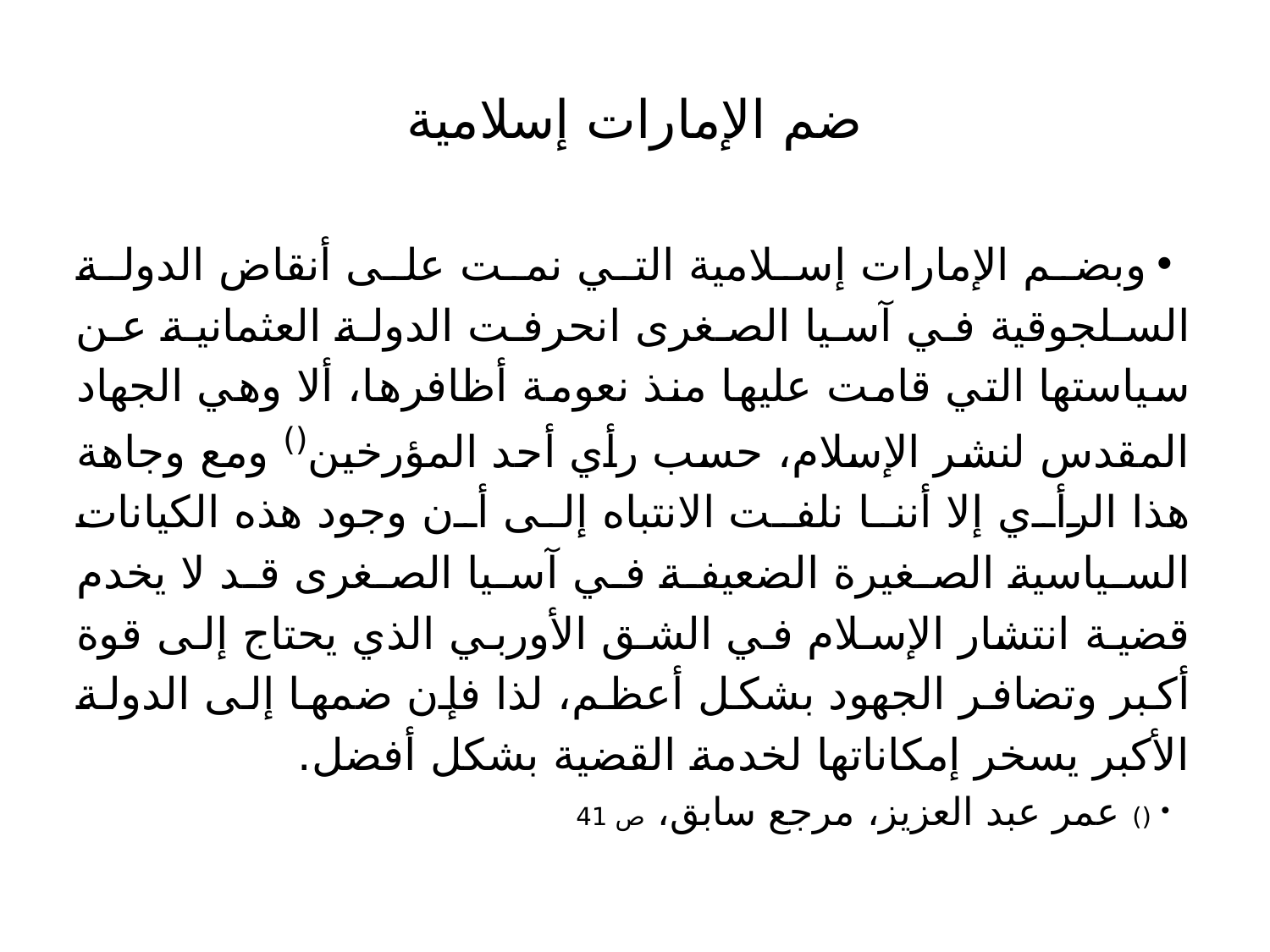

# ضم الإمارات إسلامية
وبضم الإمارات إسلامية التي نمت على أنقاض الدولة السلجوقية في آسيا الصغرى انحرفت الدولة العثمانية عن سياستها التي قامت عليها منذ نعومة أظافرها، ألا وهي الجهاد المقدس لنشر الإسلام، حسب رأي أحد المؤرخين() ومع وجاهة هذا الرأي إلا أننا نلفت الانتباه إلى أن وجود هذه الكيانات السياسية الصغيرة الضعيفة في آسيا الصغرى قد لا يخدم قضية انتشار الإسلام في الشق الأوربي الذي يحتاج إلى قوة أكبر وتضافر الجهود بشكل أعظم، لذا فإن ضمها إلى الدولة الأكبر يسخر إمكاناتها لخدمة القضية بشكل أفضل.
() عمر عبد العزيز، مرجع سابق، ص 41